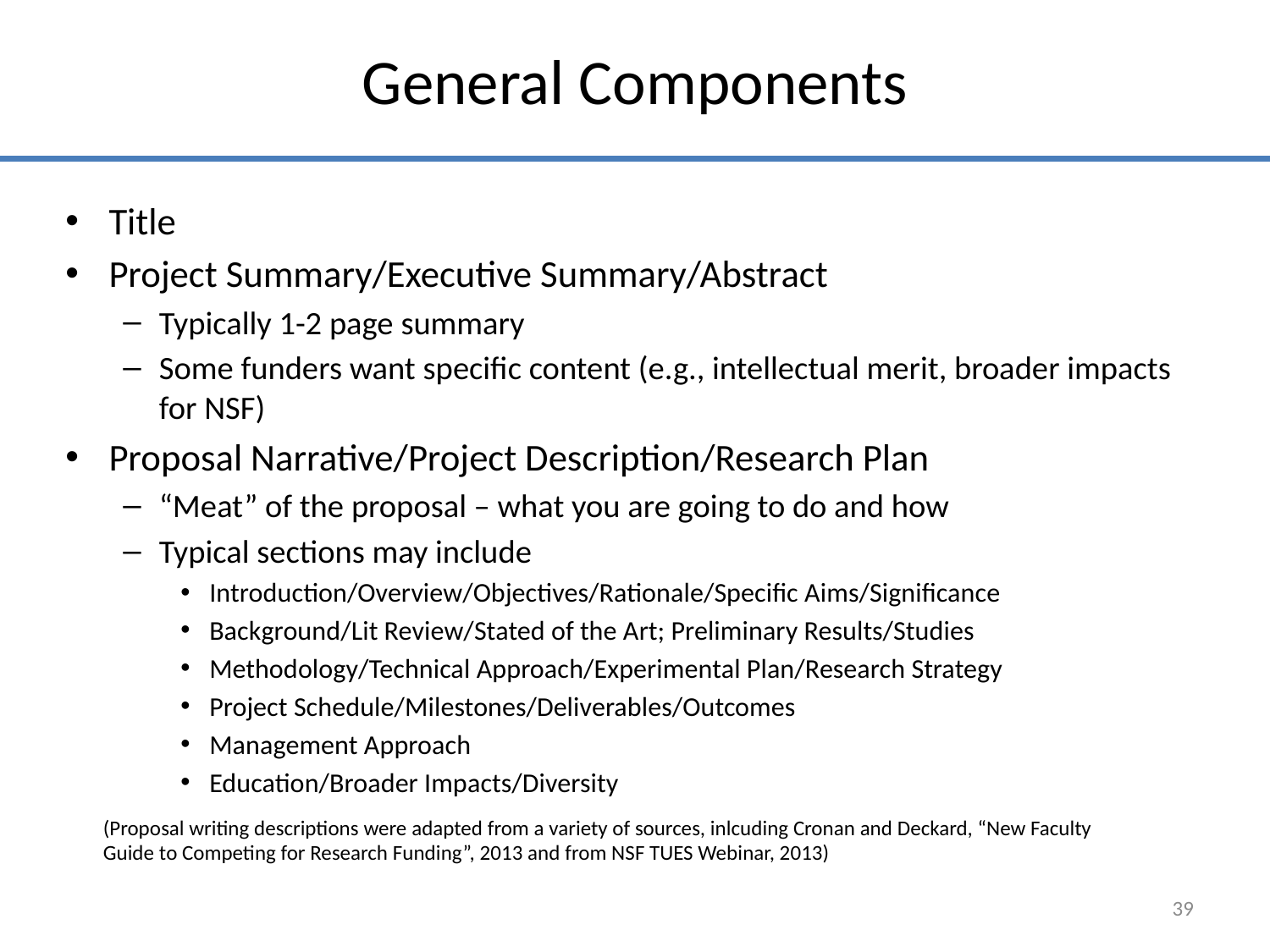

# General Components
Title
Project Summary/Executive Summary/Abstract
Typically 1-2 page summary
Some funders want specific content (e.g., intellectual merit, broader impacts for NSF)
Proposal Narrative/Project Description/Research Plan
“Meat” of the proposal – what you are going to do and how
Typical sections may include
Introduction/Overview/Objectives/Rationale/Specific Aims/Significance
Background/Lit Review/Stated of the Art; Preliminary Results/Studies
Methodology/Technical Approach/Experimental Plan/Research Strategy
Project Schedule/Milestones/Deliverables/Outcomes
Management Approach
Education/Broader Impacts/Diversity
(Proposal writing descriptions were adapted from a variety of sources, inlcuding Cronan and Deckard, “New Faculty Guide to Competing for Research Funding”, 2013 and from NSF TUES Webinar, 2013)
39